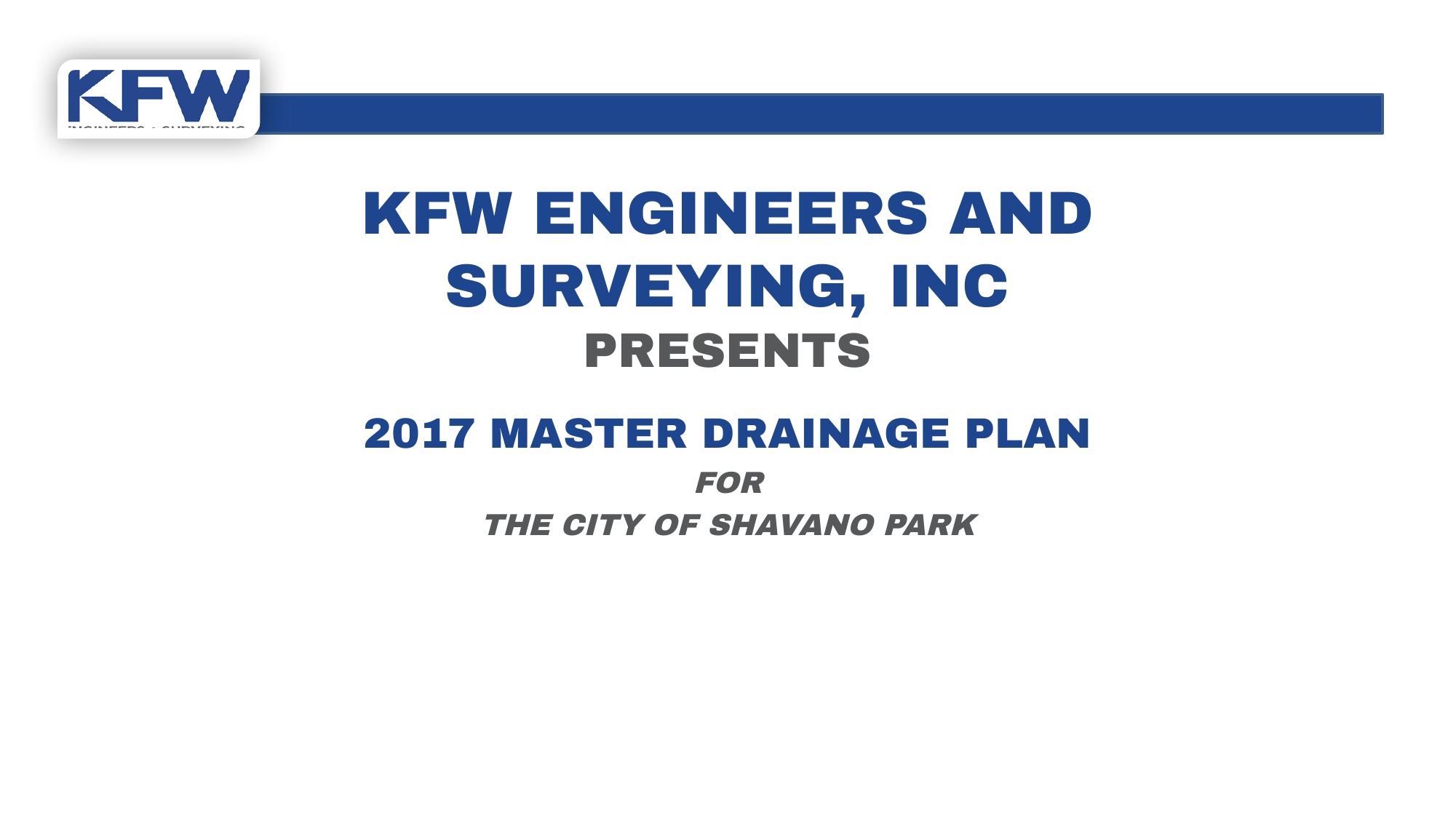

# KFW ENGINEERS AND SURVEYING, INC PRESENTS
2017 MASTER DRAINAGE PLAN
FOR
THE CITY OF SHAVANO PARK